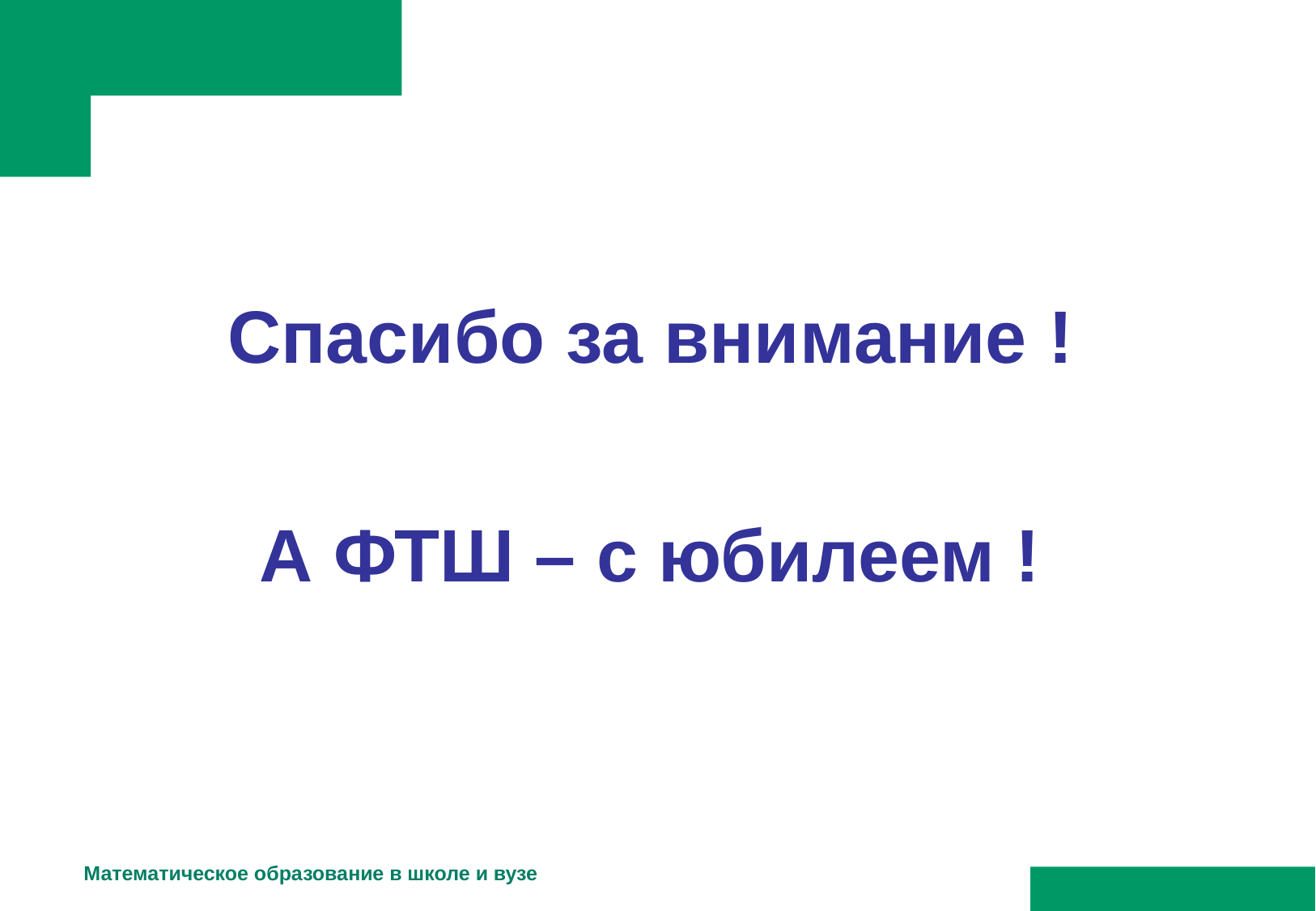

Спасибо за внимание !

А ФТШ – с юбилеем !